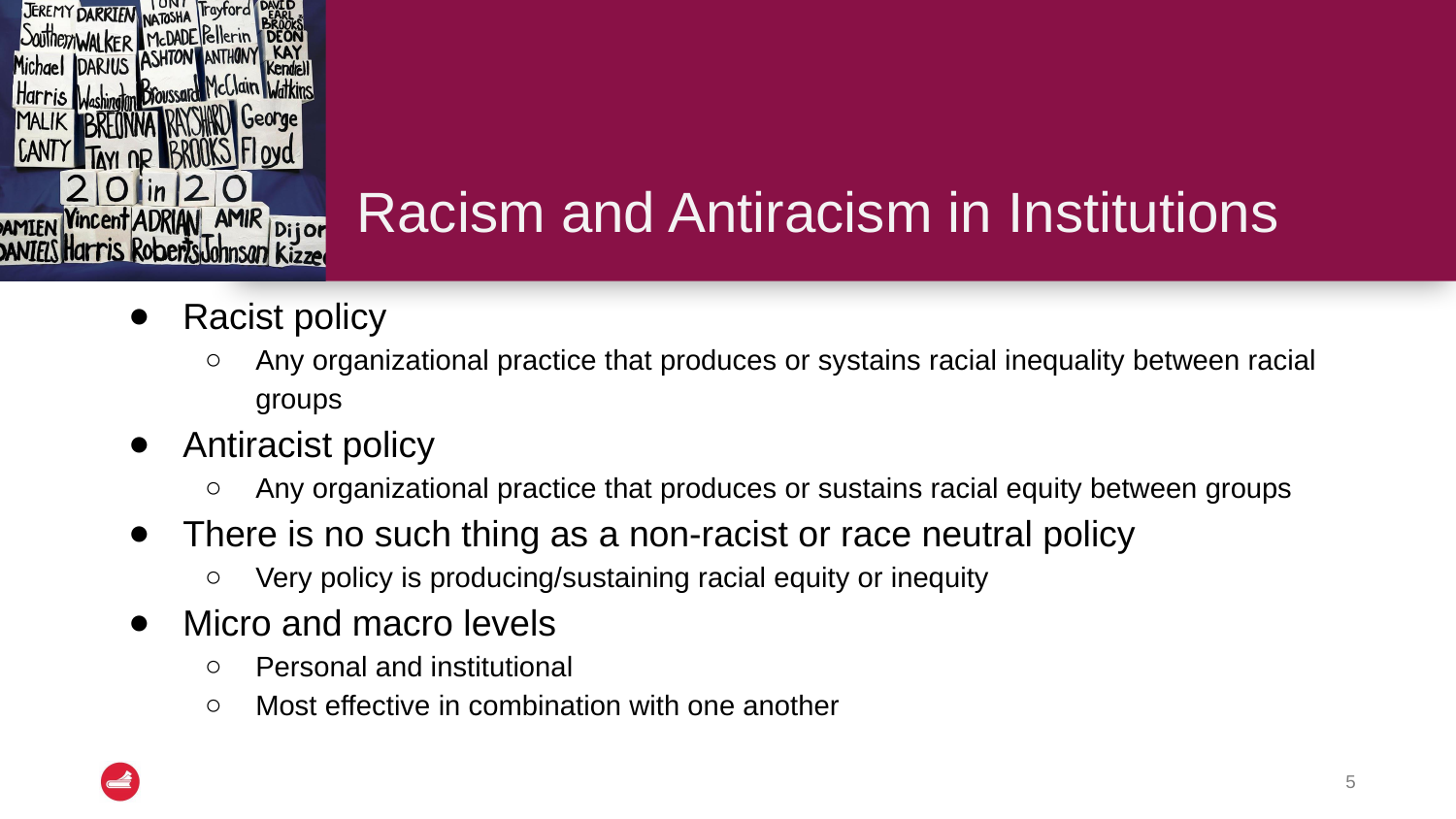

# Racism and Antiracism in Institutions
Racist policy
Any organizational practice that produces or systains racial inequality between racial groups
Antiracist policy
Any organizational practice that produces or sustains racial equity between groups
There is no such thing as a non-racist or race neutral policy
Very policy is producing/sustaining racial equity or inequity
Micro and macro levels
Personal and institutional
Most effective in combination with one another
5